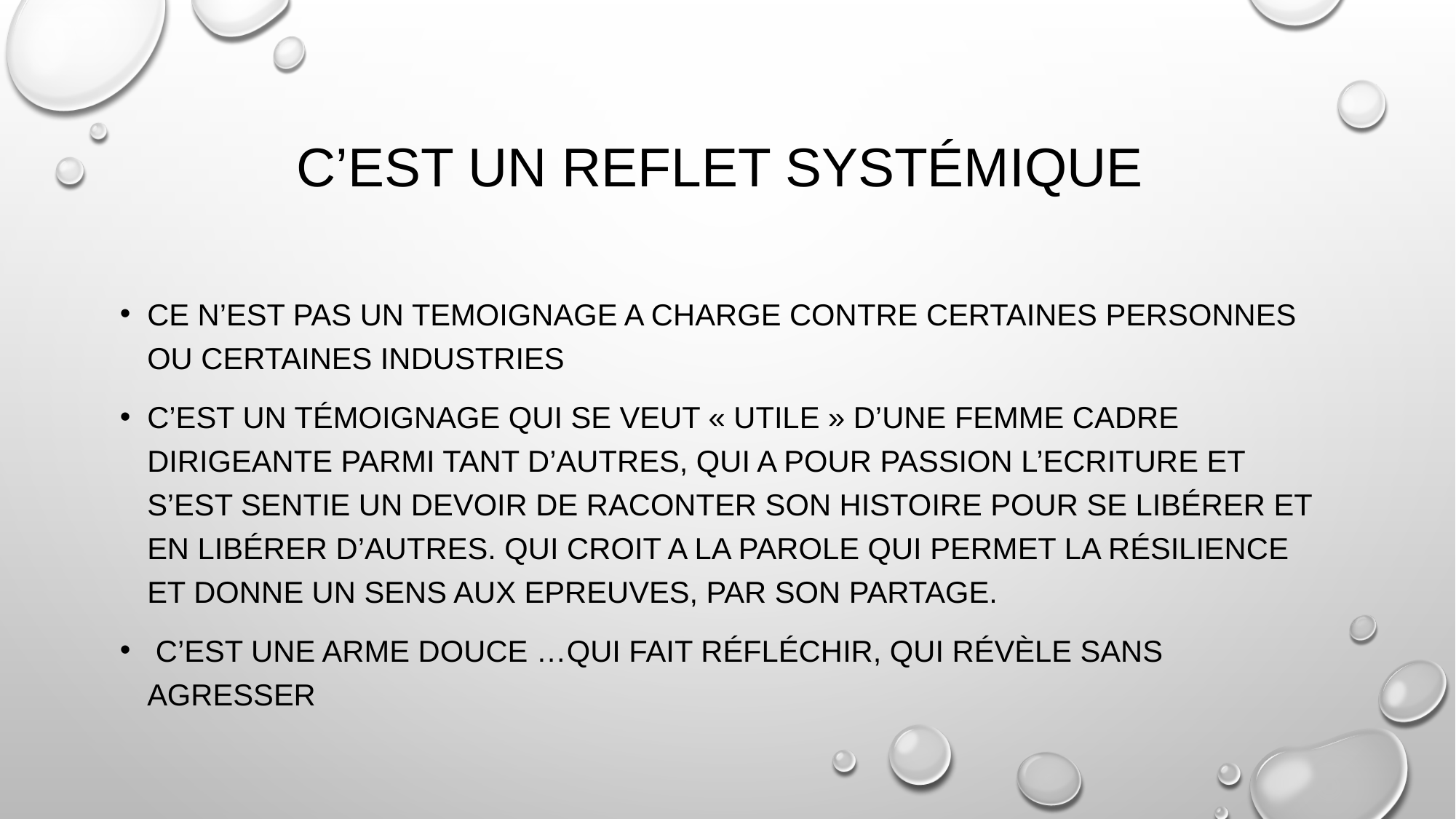

# C’est un reflet systémique
Ce n’est pas un temoignage a charge contre certaines personnes ou certaines industries
C’est un témoignage qui se veut « utile » d’une femme cadre dirigeante parmi tant d’autres, qui a pour passion l’ecriture et s’est sentie un devoir de raconter son histoire pour se libérer et en libérer d’autres. Qui croit a la parole qui permet la résilience et donne un sens aux epreuves, par son partage.
 c’est une arme douce …qui fait réfléchir, qui révèle sans agresser